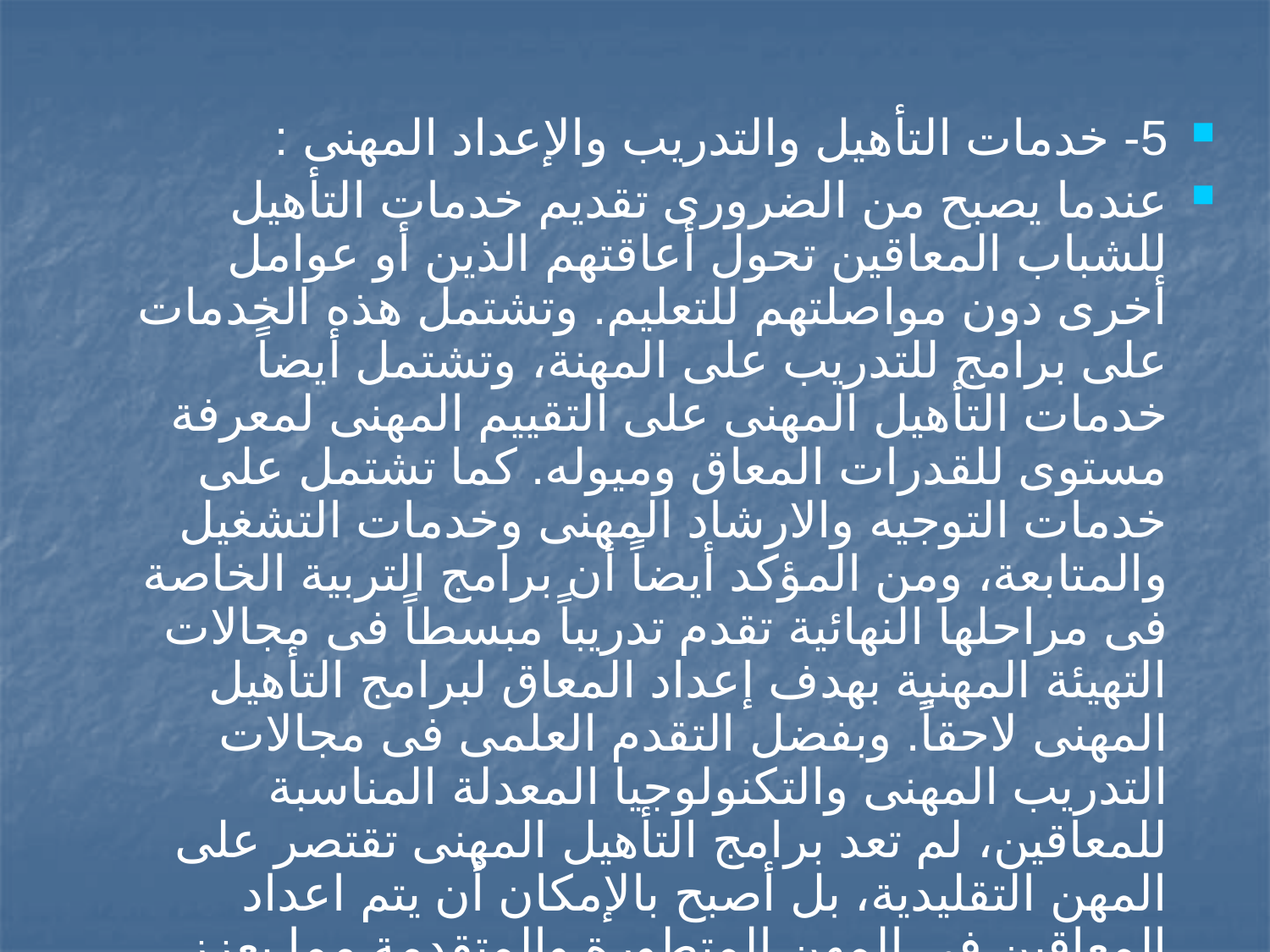

#
5- خدمات التأهيل والتدريب والإعداد المهنى :
عندما يصبح من الضرورى تقديم خدمات التأهيل للشباب المعاقين تحول أعاقتهم الذين أو عوامل أخرى دون مواصلتهم للتعليم. وتشتمل هذه الخدمات على برامج للتدريب على المهنة، وتشتمل أيضاً خدمات التأهيل المهنى على التقييم المهنى لمعرفة مستوى للقدرات المعاق وميوله. كما تشتمل على خدمات التوجيه والارشاد المهنى وخدمات التشغيل والمتابعة، ومن المؤكد أيضاً أن برامج التربية الخاصة فى مراحلها النهائية تقدم تدريباً مبسطاً فى مجالات التهيئة المهنية بهدف إعداد المعاق لبرامج التأهيل المهنى لاحقاً. وبفضل التقدم العلمى فى مجالات التدريب المهنى والتكنولوجيا المعدلة المناسبة للمعاقين، لم تعد برامج التأهيل المهنى تقتصر على المهن التقليدية، بل أصبح بالإمكان أن يتم اعداد المعاقين فى المهن المتطورة والمتقدمة مما يعزز من فرص اسهام المعاق فى برامج التنمية الاقتصادية والاجتماعية.